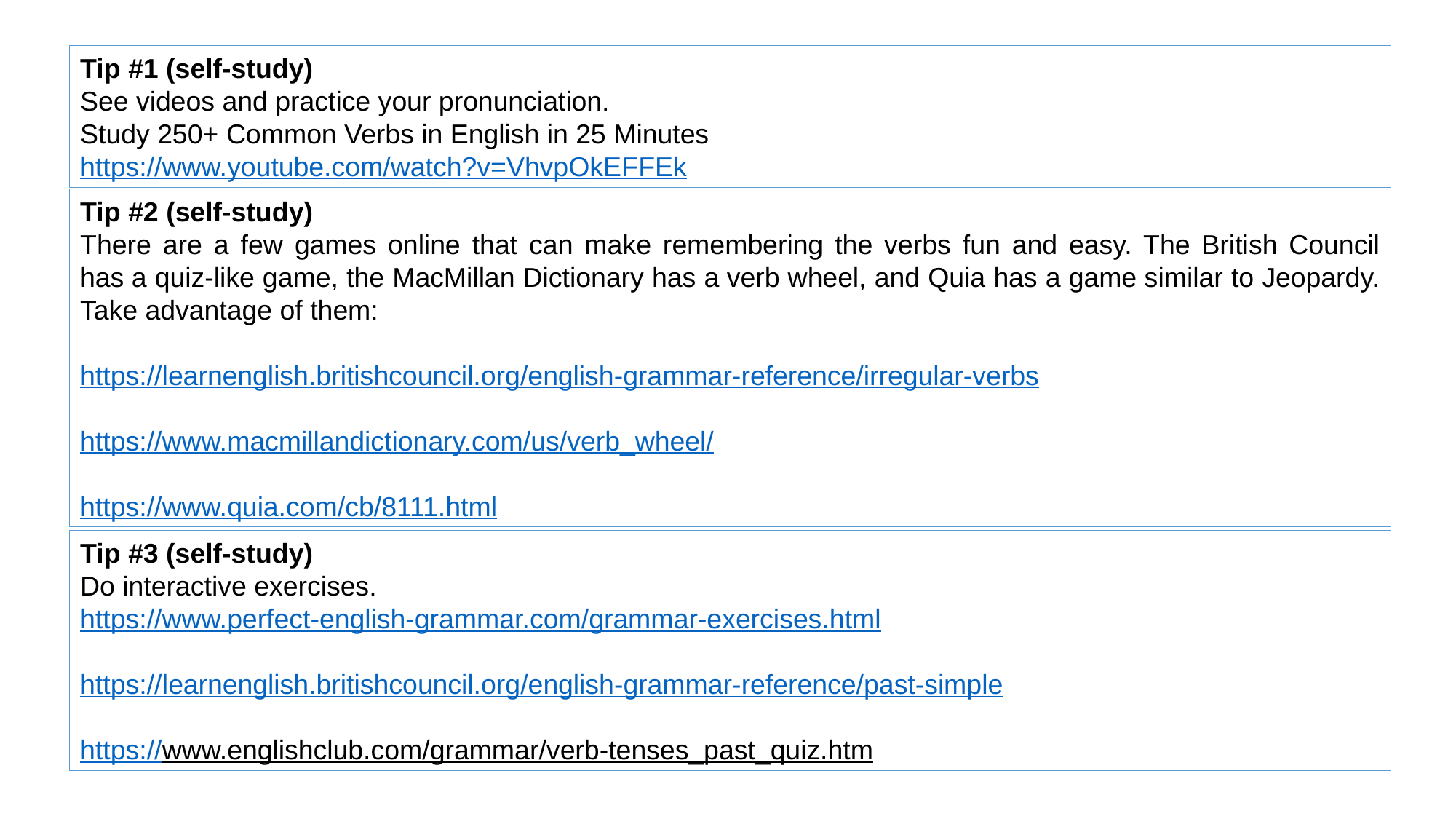

Tip #1 (self-study)
See videos and practice your pronunciation.
Study 250+ Common Verbs in English in 25 Minutes
https://www.youtube.com/watch?v=VhvpOkEFFEk
Tip #2 (self-study)
There are a few games online that can make remembering the verbs fun and easy. The British Council has a quiz-like game, the MacMillan Dictionary has a verb wheel, and Quia has a game similar to Jeopardy. Take advantage of them:

https://learnenglish.britishcouncil.org/english-grammar-reference/irregular-verbs

https://www.macmillandictionary.com/us/verb_wheel/

https://www.quia.com/cb/8111.html
Tip #3 (self-study)
Do interactive exercises.
https://www.perfect-english-grammar.com/grammar-exercises.html

https://learnenglish.britishcouncil.org/english-grammar-reference/past-simple

https://www.englishclub.com/grammar/verb-tenses_past_quiz.htm